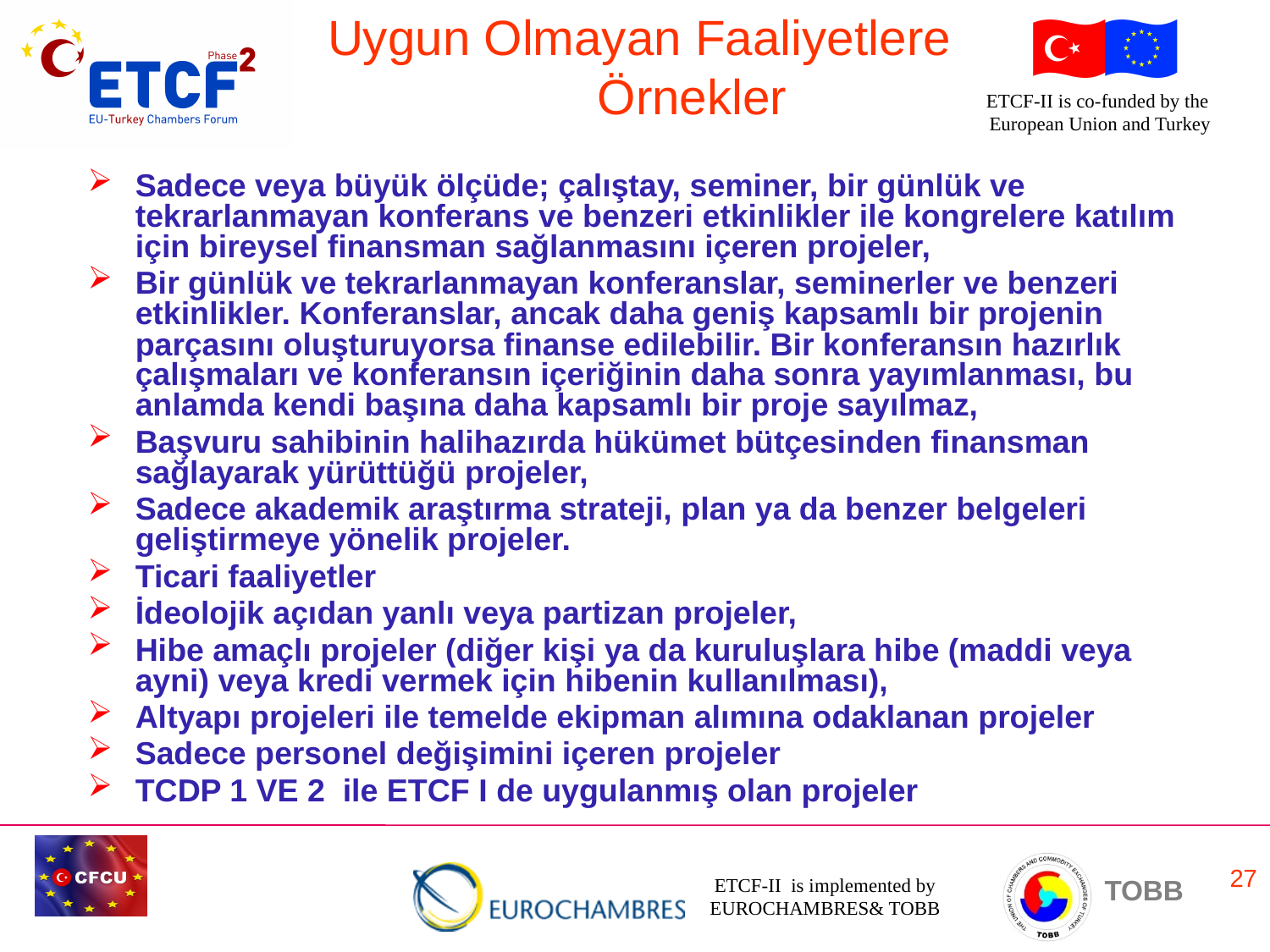

# Uygun Olmayan Faaliyetlere Örnekler
Sadece veya büyük ölçüde; çalıştay, seminer, bir günlük ve tekrarlanmayan konferans ve benzeri etkinlikler ile kongrelere katılım için bireysel finansman sağlanmasını içeren projeler,
Bir günlük ve tekrarlanmayan konferanslar, seminerler ve benzeri etkinlikler. Konferanslar, ancak daha geniş kapsamlı bir projenin parçasını oluşturuyorsa finanse edilebilir. Bir konferansın hazırlık çalışmaları ve konferansın içeriğinin daha sonra yayımlanması, bu anlamda kendi başına daha kapsamlı bir proje sayılmaz,
Başvuru sahibinin halihazırda hükümet bütçesinden finansman sağlayarak yürüttüğü projeler,
Sadece akademik araştırma strateji, plan ya da benzer belgeleri geliştirmeye yönelik projeler.
Ticari faaliyetler
İdeolojik açıdan yanlı veya partizan projeler,
Hibe amaçlı projeler (diğer kişi ya da kuruluşlara hibe (maddi veya ayni) veya kredi vermek için hibenin kullanılması),
Altyapı projeleri ile temelde ekipman alımına odaklanan projeler
Sadece personel değişimini içeren projeler
TCDP 1 VE 2  ile ETCF I de uygulanmış olan projeler
27